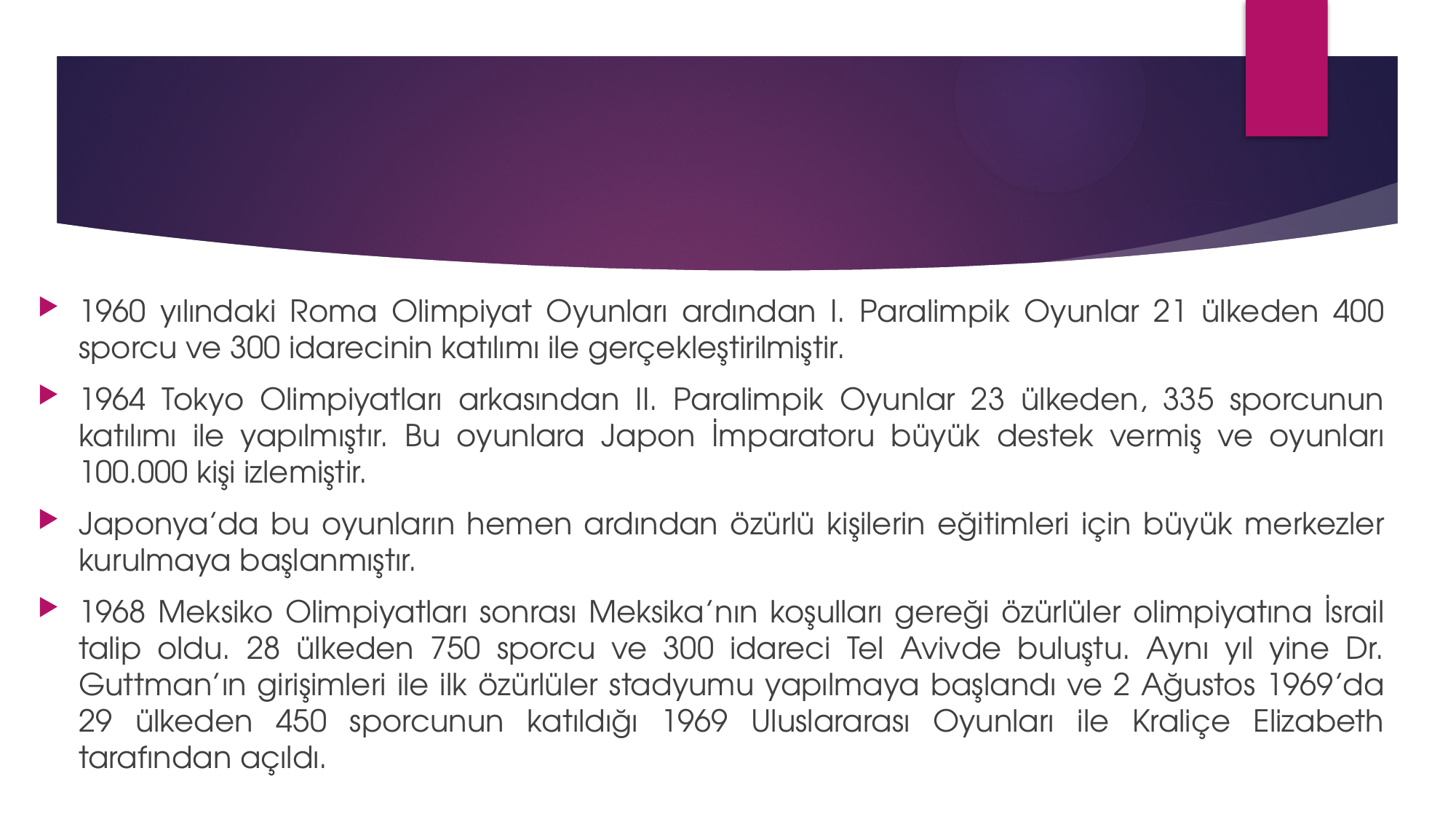

1960 yılındaki Roma Olimpiyat Oyunları ardından I. Paralimpik Oyunlar 21 ülkeden 400 sporcu ve 300 idarecinin katılımı ile gerçekleştirilmiştir.
1964 Tokyo Olimpiyatları arkasından II. Paralimpik Oyunlar 23 ülkeden, 335 sporcunun katılımı ile yapılmıştır. Bu oyunlara Japon İmparatoru büyük destek vermiş ve oyunları 100.000 kişi izlemiştir.
Japonya’da bu oyunların hemen ardından özürlü kişilerin eğitimleri için büyük merkezler kurulmaya başlanmıştır.
1968 Meksiko Olimpiyatları sonrası Meksika’nın koşulları gereği özürlüler olimpiyatına İsrail talip oldu. 28 ülkeden 750 sporcu ve 300 idareci Tel Avivde buluştu. Aynı yıl yine Dr. Guttman’ın girişimleri ile ilk özürlüler stadyumu yapılmaya başlandı ve 2 Ağustos 1969’da 29 ülkeden 450 sporcunun katıldığı 1969 Uluslararası Oyunları ile Kraliçe Elizabeth tarafından açıldı.